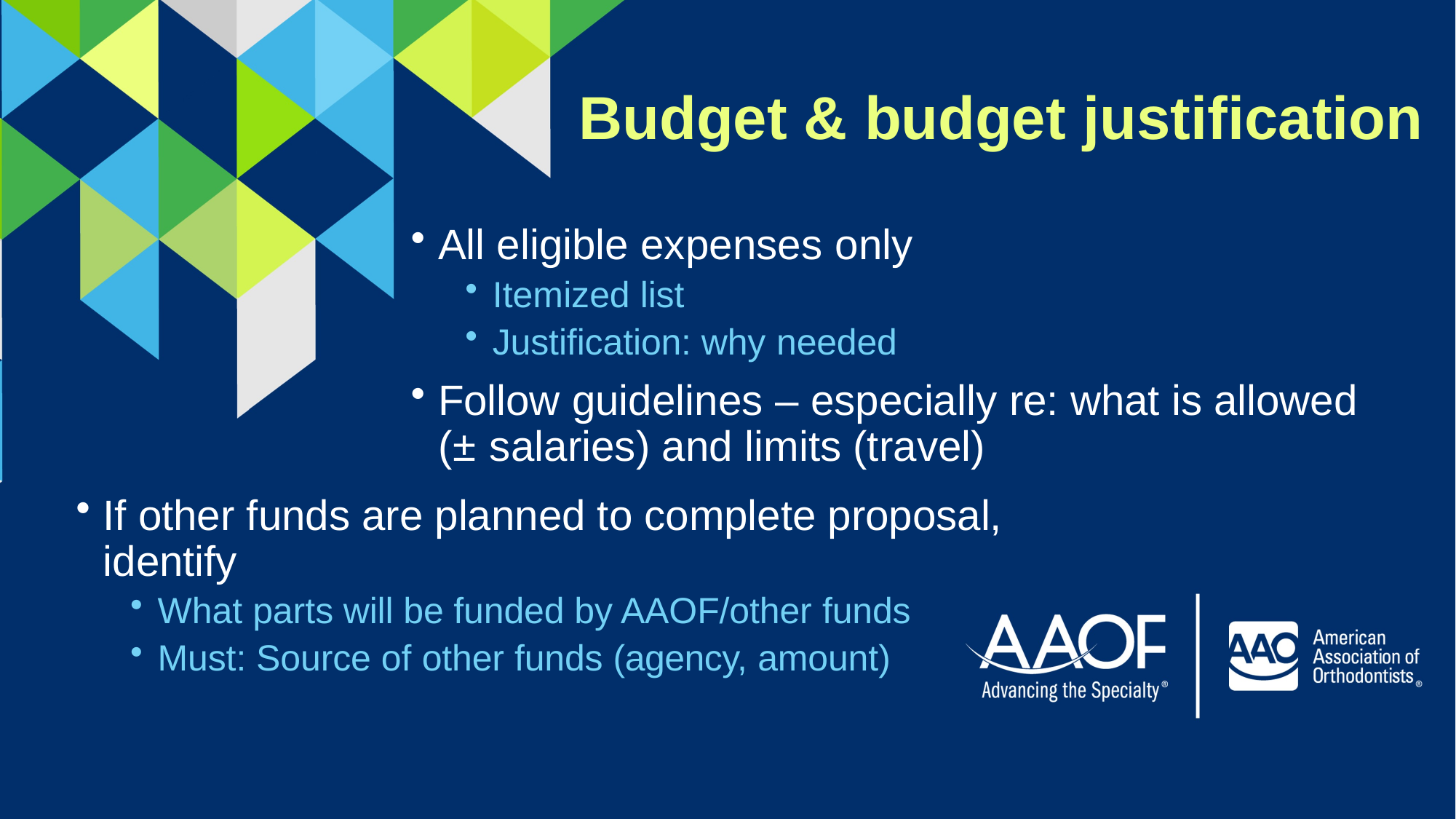

Budget & budget justification
All eligible expenses only
Itemized list
Justification: why needed
Follow guidelines – especially re: what is allowed (± salaries) and limits (travel)
If other funds are planned to complete proposal, identify
What parts will be funded by AAOF/other funds
Must: Source of other funds (agency, amount)